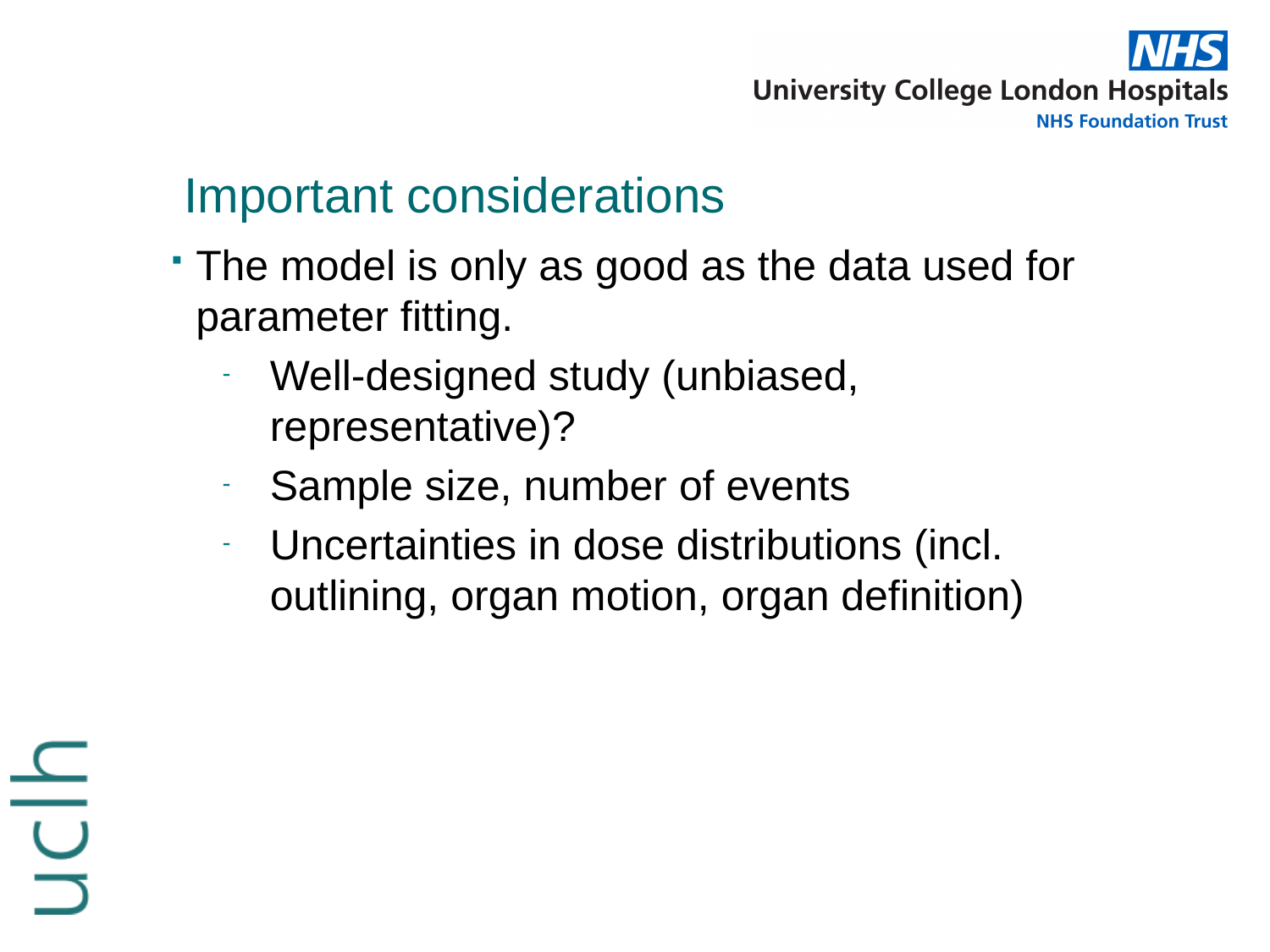

# Important considerations
The model is only as good as the data used for parameter fitting.
Well-designed study (unbiased, representative)?
Sample size, number of events
Uncertainties in dose distributions (incl. outlining, organ motion, organ definition)